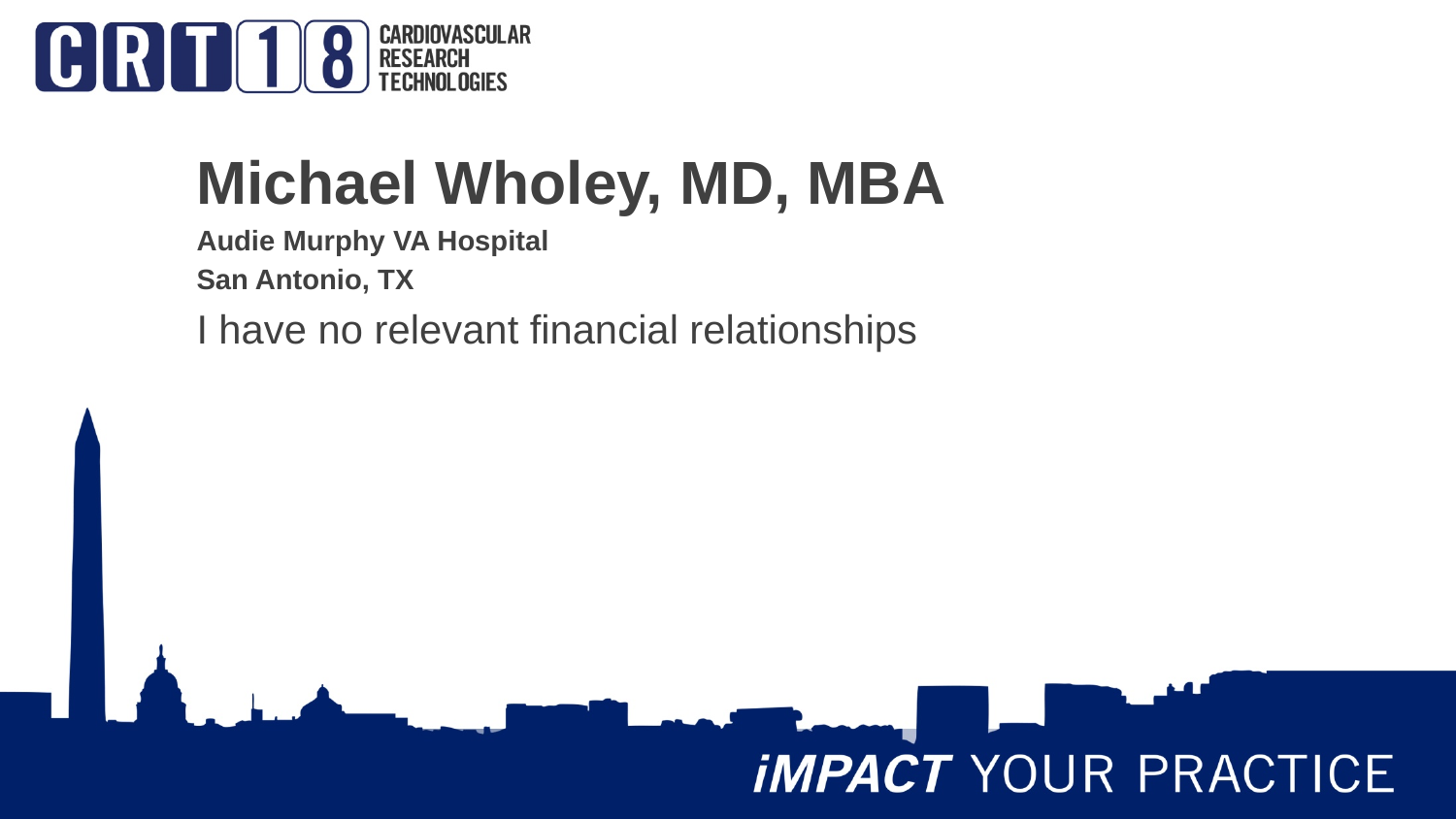

Michael Wholey, MD, MBA
Audie Murphy VA Hospital
San Antonio, TX
I have no relevant financial relationships